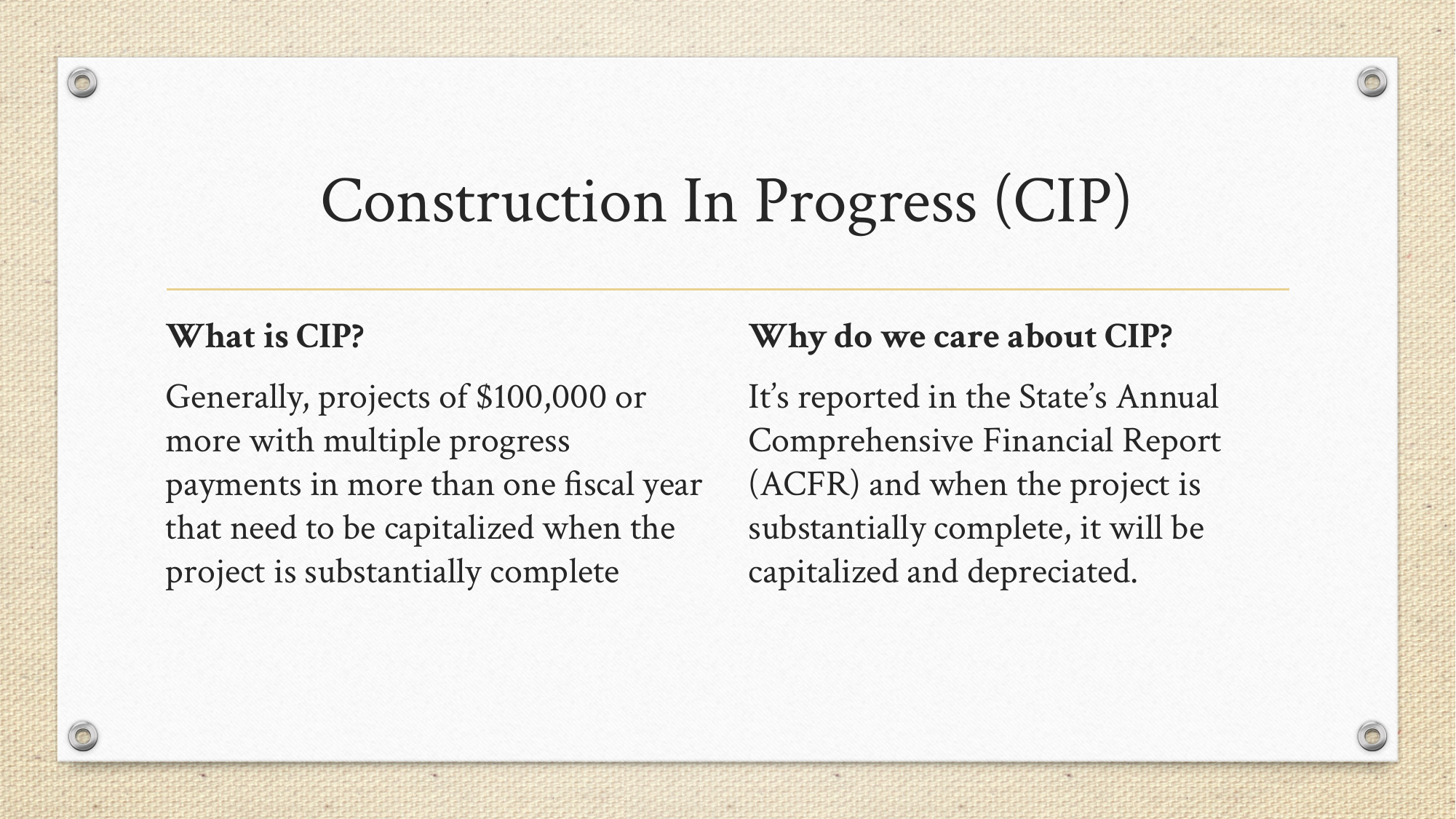

# Construction In Progress (CIP)
What is CIP?
Generally, projects of $100,000 or more with multiple progress payments in more than one fiscal year that need to be capitalized when the project is substantially complete

Why do we care about CIP?
It’s reported in the State’s Annual Comprehensive Financial Report (ACFR) and when the project is substantially complete, it will be capitalized and depreciated.